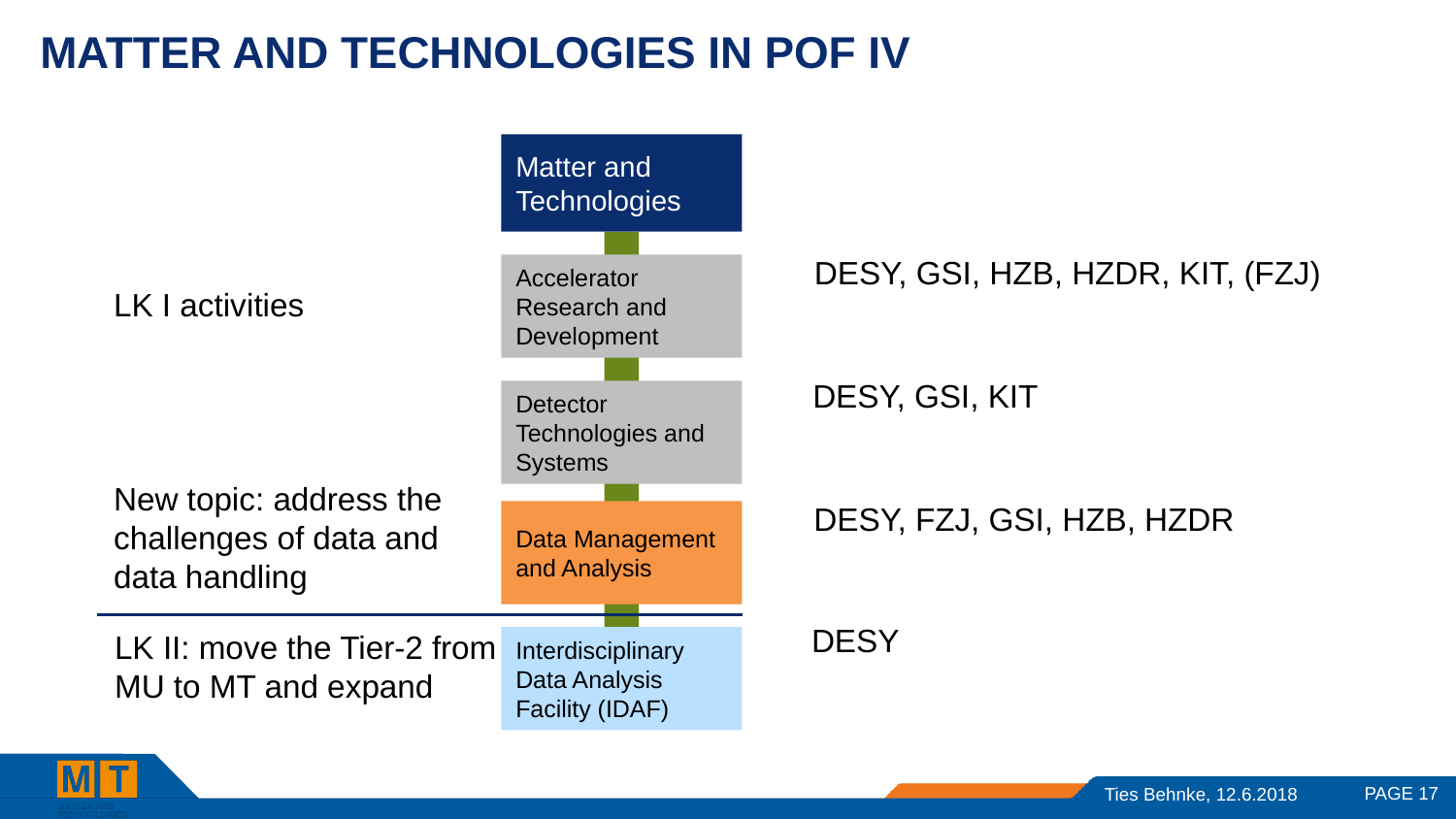

# Matter and Technologies in POF IV
Matter and Technologies

Accelerator Research and Development
Detector Technologies and Systems
Data Management and Analysis
Interdisciplinary Data Analysis Facility (IDAF)
DESY, GSI, HZB, HZDR, KIT, (FZJ)
LK I activities

New topic: address the
challenges of data and
data handling
DESY, GSI, KIT
DESY, FZJ, GSI, HZB, HZDR
DESY
LK II: move the Tier-2 from
MU to MT and expand
PAGE 17